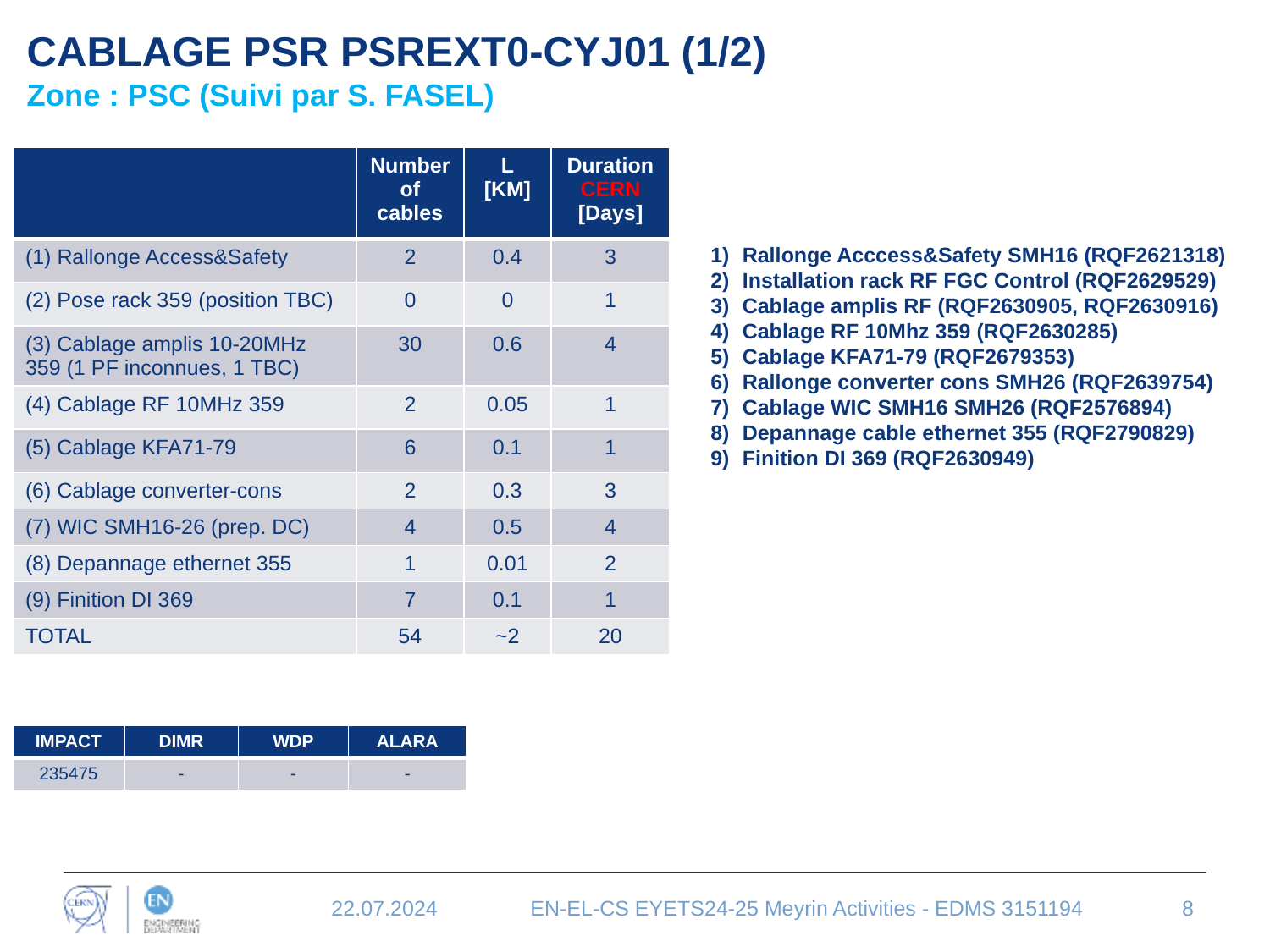

# CABLAGE PSR PSREXT0-CYJ01 (1/2) Zone : PSC (Suivi par S. FASEL)
|  | Number of cables | L [KM] | Duration CERN [Days] |
| --- | --- | --- | --- |
| Rallonge Access&Safety | 2 | 0.4 | 3 |
| (2) Pose rack 359 (position TBC) | 0 | 0 | 1 |
| (3) Cablage amplis 10-20MHz 359 (1 PF inconnues, 1 TBC) | 30 | 0.6 | 4 |
| (4) Cablage RF 10MHz 359 | 2 | 0.05 | 1 |
| (5) Cablage KFA71-79 | 6 | 0.1 | 1 |
| (6) Cablage converter-cons | 2 | 0.3 | 3 |
| (7) WIC SMH16-26 (prep. DC) | 4 | 0.5 | 4 |
| (8) Depannage ethernet 355 | 1 | 0.01 | 2 |
| (9) Finition DI 369 | 7 | 0.1 | 1 |
| TOTAL | 54 | ~2 | 20 |
Rallonge Acccess&Safety SMH16 (RQF2621318)
Installation rack RF FGC Control (RQF2629529)
Cablage amplis RF (RQF2630905, RQF2630916)
Cablage RF 10Mhz 359 (RQF2630285)
Cablage KFA71-79 (RQF2679353)
Rallonge converter cons SMH26 (RQF2639754)
Cablage WIC SMH16 SMH26 (RQF2576894)
Depannage cable ethernet 355 (RQF2790829)
Finition DI 369 (RQF2630949)
| IMPACT | DIMR | WDP | ALARA |
| --- | --- | --- | --- |
| 235475 | - | - | - |

22.07.2024
EN-EL-CS EYETS24-25 Meyrin Activities - EDMS 3151194
8